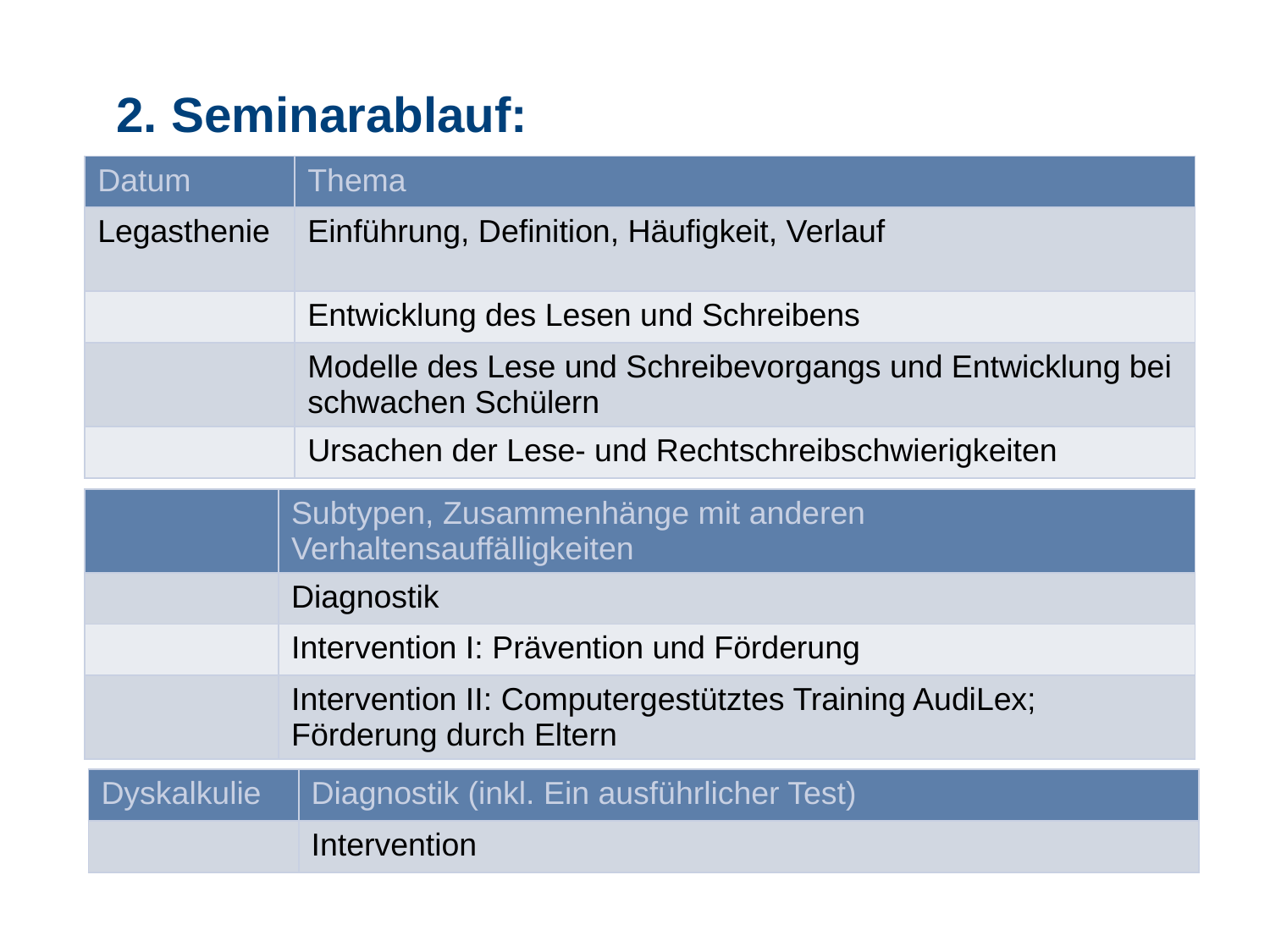

# 2. Seminarablauf:
| Datum | Thema |
| --- | --- |
| Legasthenie | Einführung, Definition, Häufigkeit, Verlauf |
|  | Entwicklung des Lesen und Schreibens |
|  | Modelle des Lese und Schreibevorgangs und Entwicklung bei schwachen Schülern |
|  | Ursachen der Lese- und Rechtschreibschwierigkeiten |
|  | Subtypen, Zusammenhänge mit anderen Verhaltensauffälligkeiten |
| --- | --- |
|  | Diagnostik |
|  | Intervention I: Prävention und Förderung |
|  | Intervention II: Computergestütztes Training AudiLex; Förderung durch Eltern |
| Dyskalkulie | Diagnostik (inkl. Ein ausführlicher Test) |
| --- | --- |
|  | Intervention |